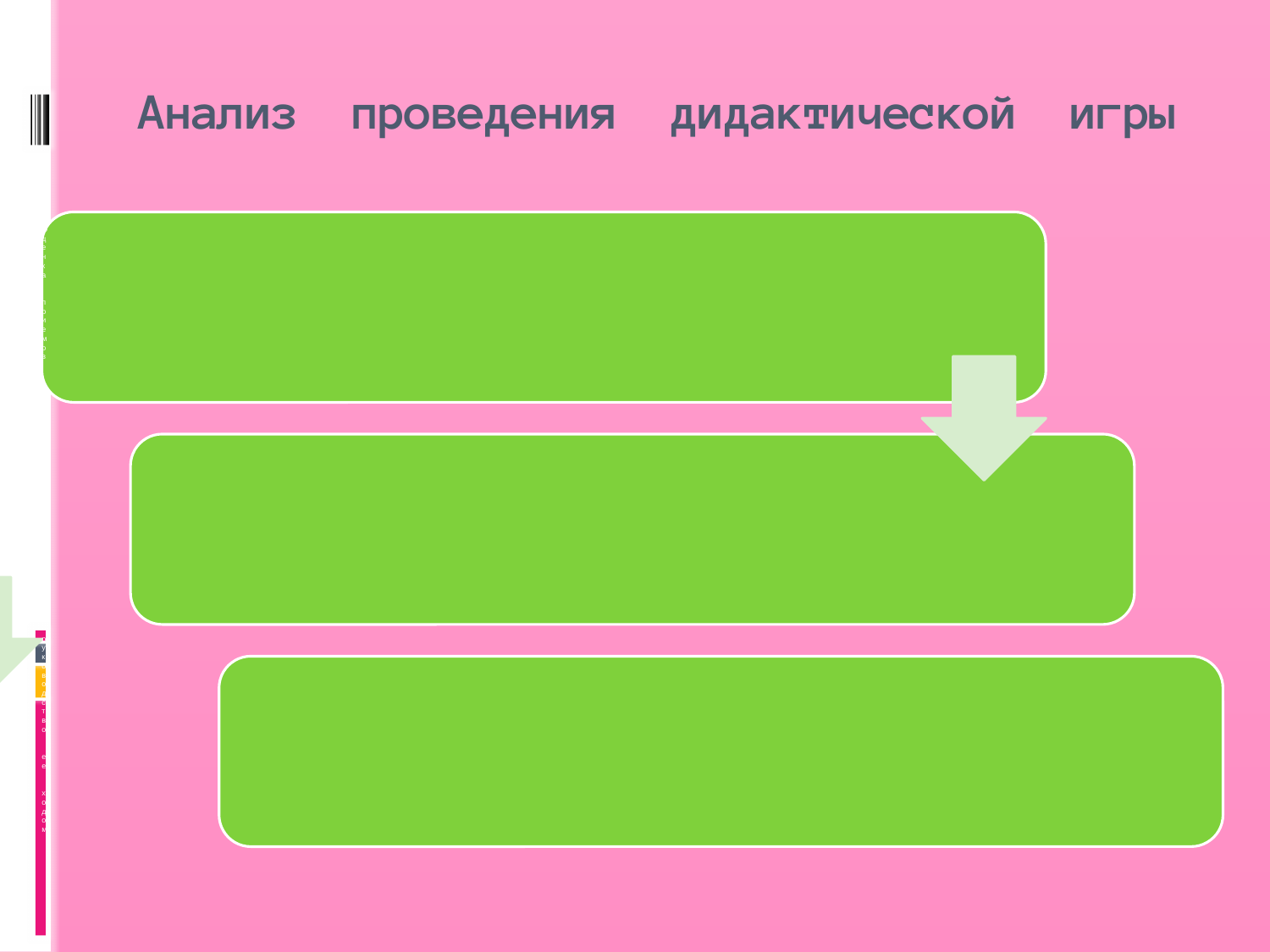

# Анализ  проведения  дидактической  игры
Оценка  приемов   ознакомления  с  игрой  и  руководство  ее  ходом